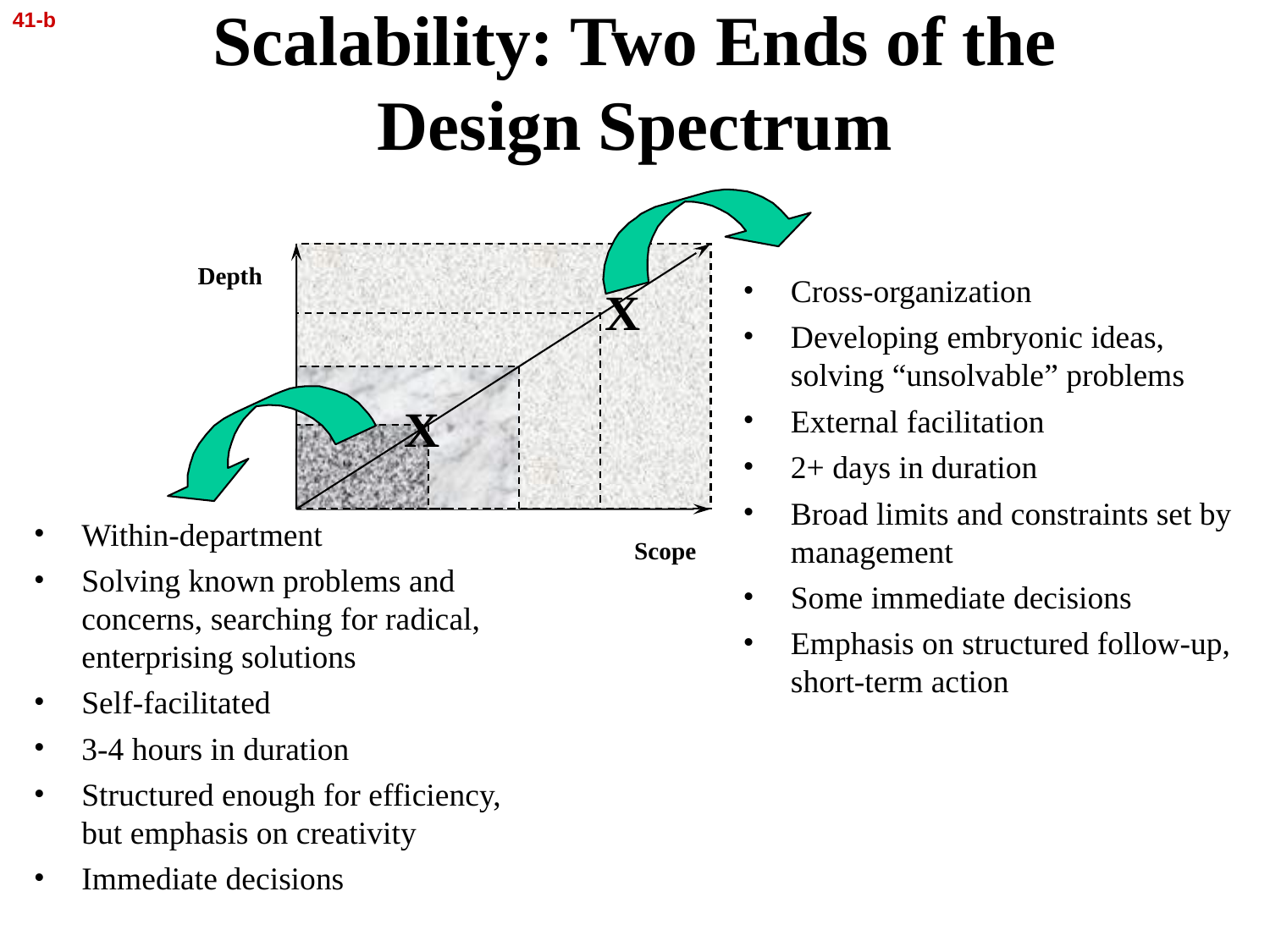

41-b
# Scalability: Two Ends of the Design Spectrum

Depth
Cross-organization
Developing embryonic ideas, solving “unsolvable” problems
External facilitation
2+ days in duration
Broad limits and constraints set by management
Some immediate decisions
Emphasis on structured follow-up, short-term action

X

X

Within-department
Solving known problems and concerns, searching for radical, enterprising solutions
Self-facilitated
3-4 hours in duration
Structured enough for efficiency, but emphasis on creativity
Immediate decisions

Scope